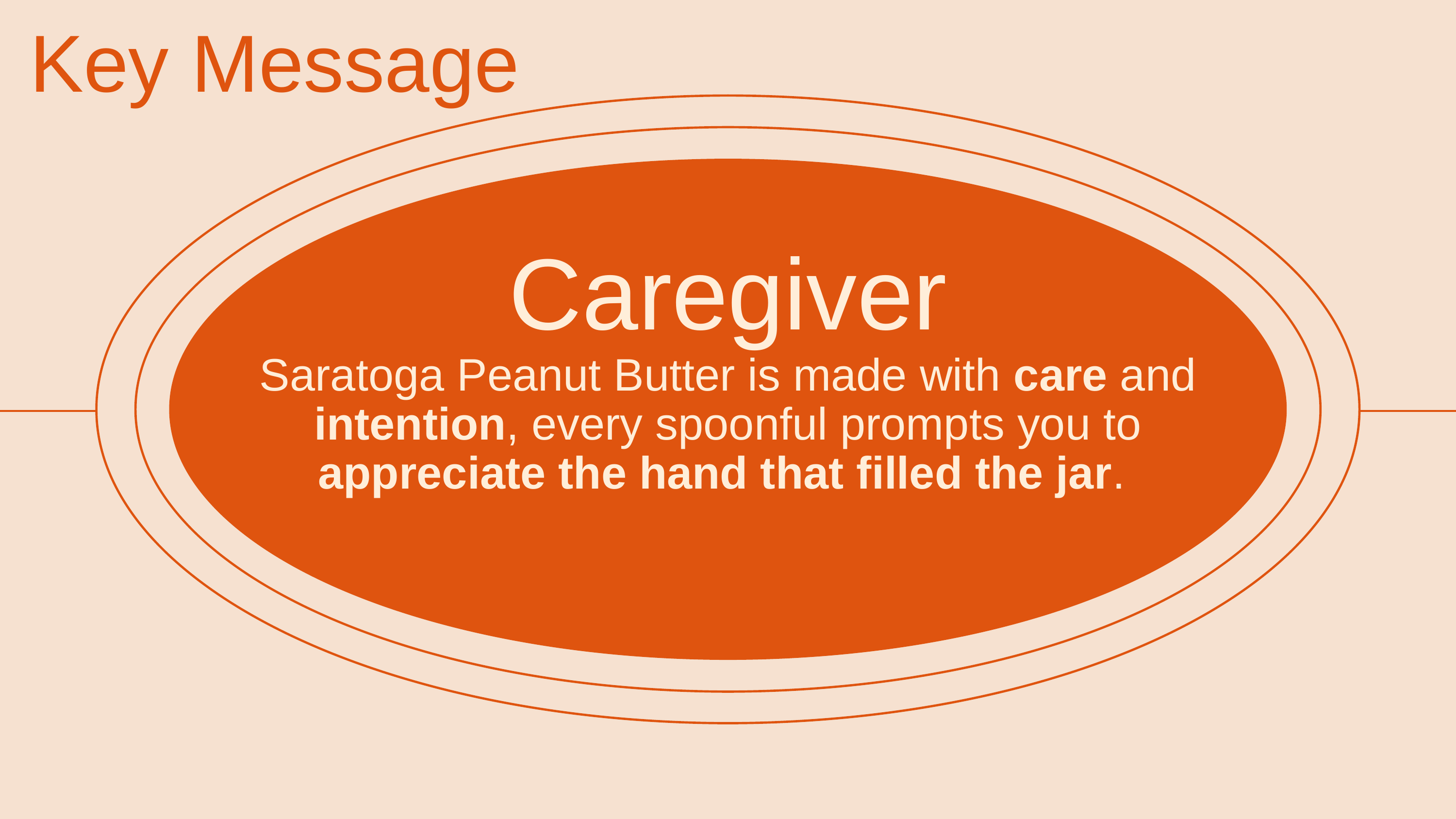

Key Message

Caregiver
Saratoga Peanut Butter is made with care and intention, every spoonful prompts you to appreciate the hand that filled the jar.